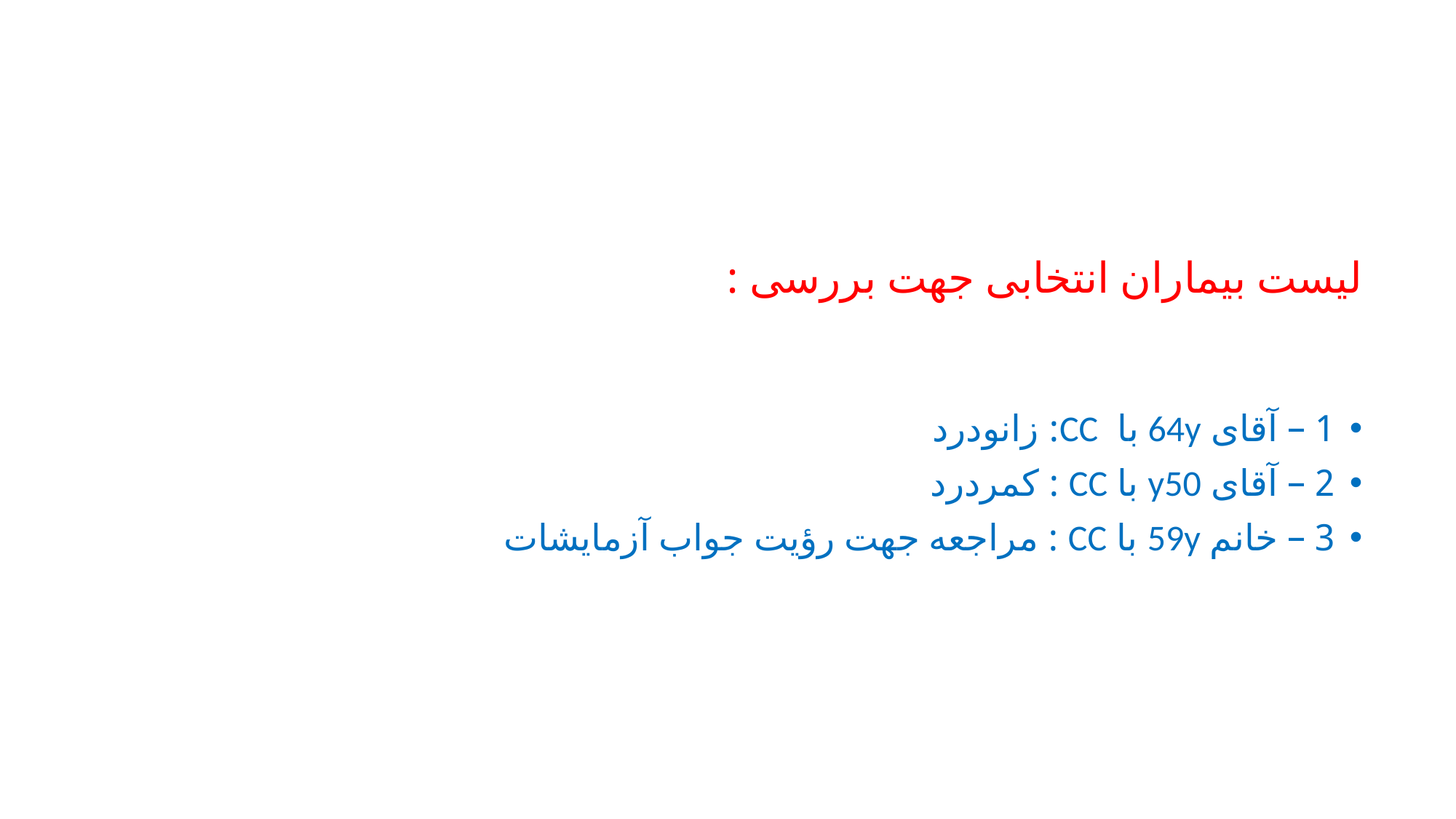

# لیست بیماران انتخابی جهت بررسی :
1 – آقای 64y با  CC: زانودرد
2 – آقای y50 با CC : کمردرد
3 – خانم 59y با CC : مراجعه جهت رؤیت جواب آزمایشات